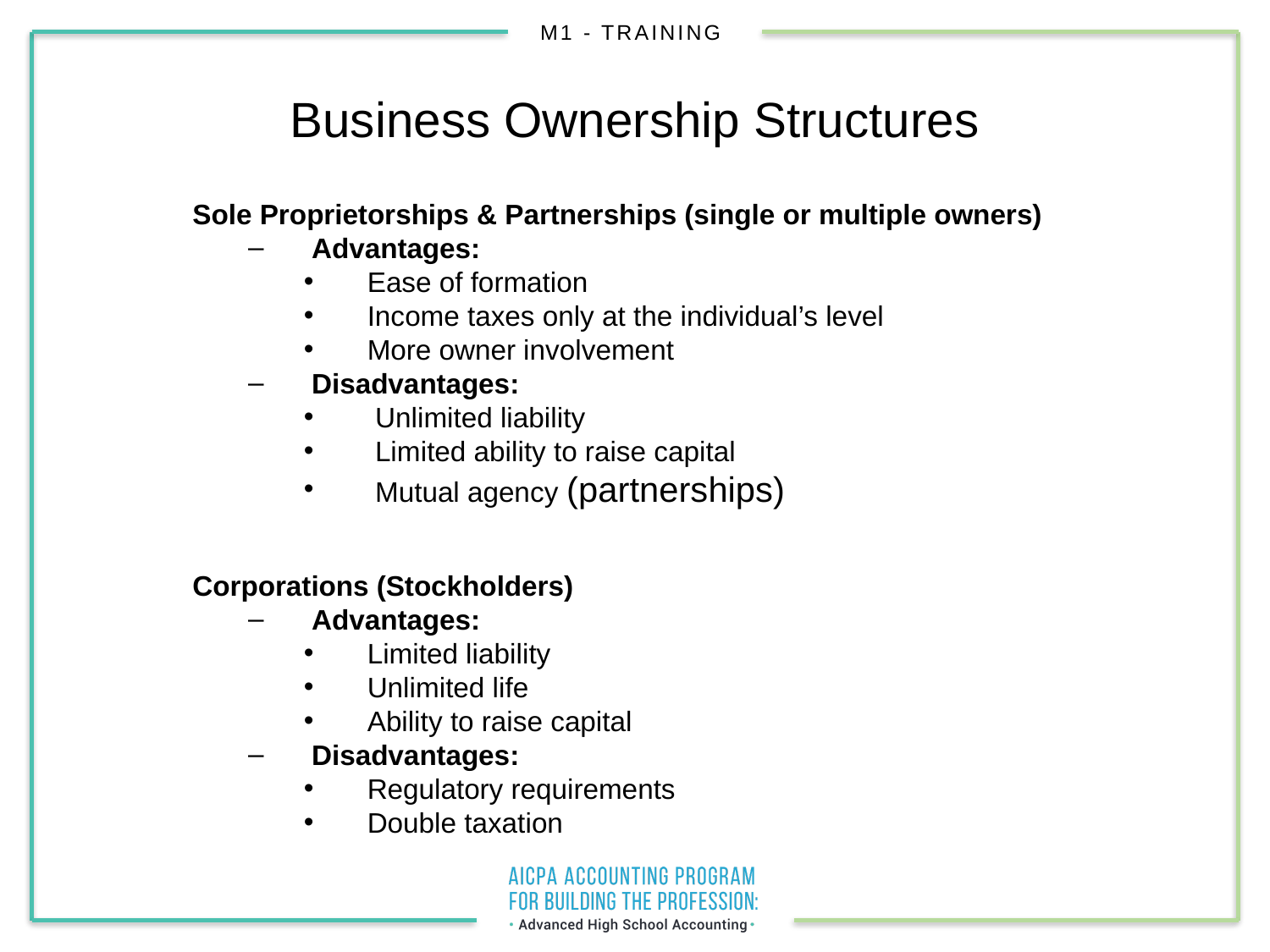

# Business Ownership Structures
Sole Proprietorships & Partnerships (single or multiple owners)
Advantages:
Ease of formation
Income taxes only at the individual’s level
More owner involvement
Disadvantages:
Unlimited liability
Limited ability to raise capital
Mutual agency (partnerships)

Corporations (Stockholders)
Advantages:
Limited liability
Unlimited life
Ability to raise capital
Disadvantages:
Regulatory requirements
Double taxation